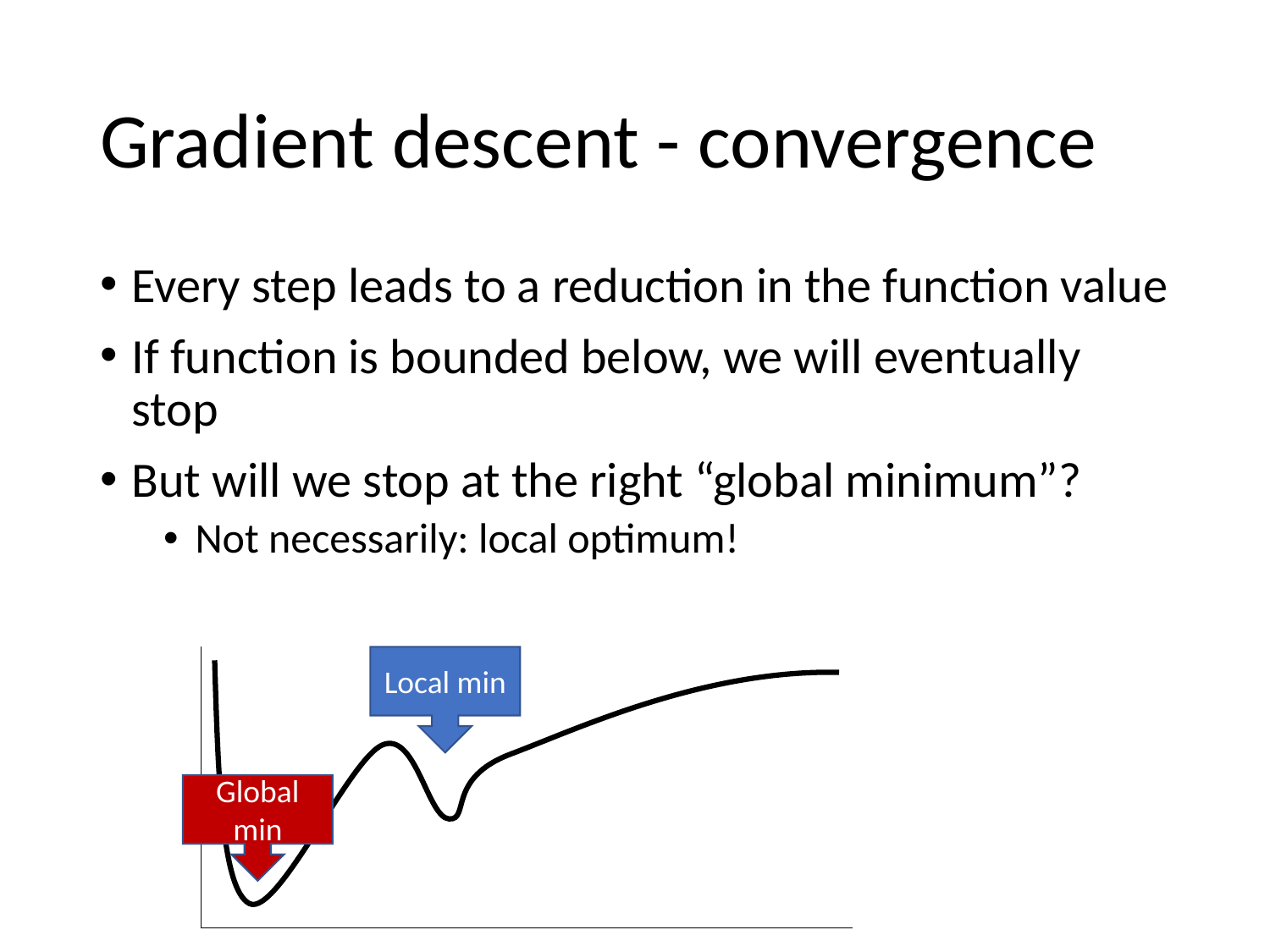

# Gradient descent - convergence
Every step leads to a reduction in the function value
If function is bounded below, we will eventually stop
But will we stop at the right “global minimum”?
Not necessarily: local optimum!

Local min

Global min